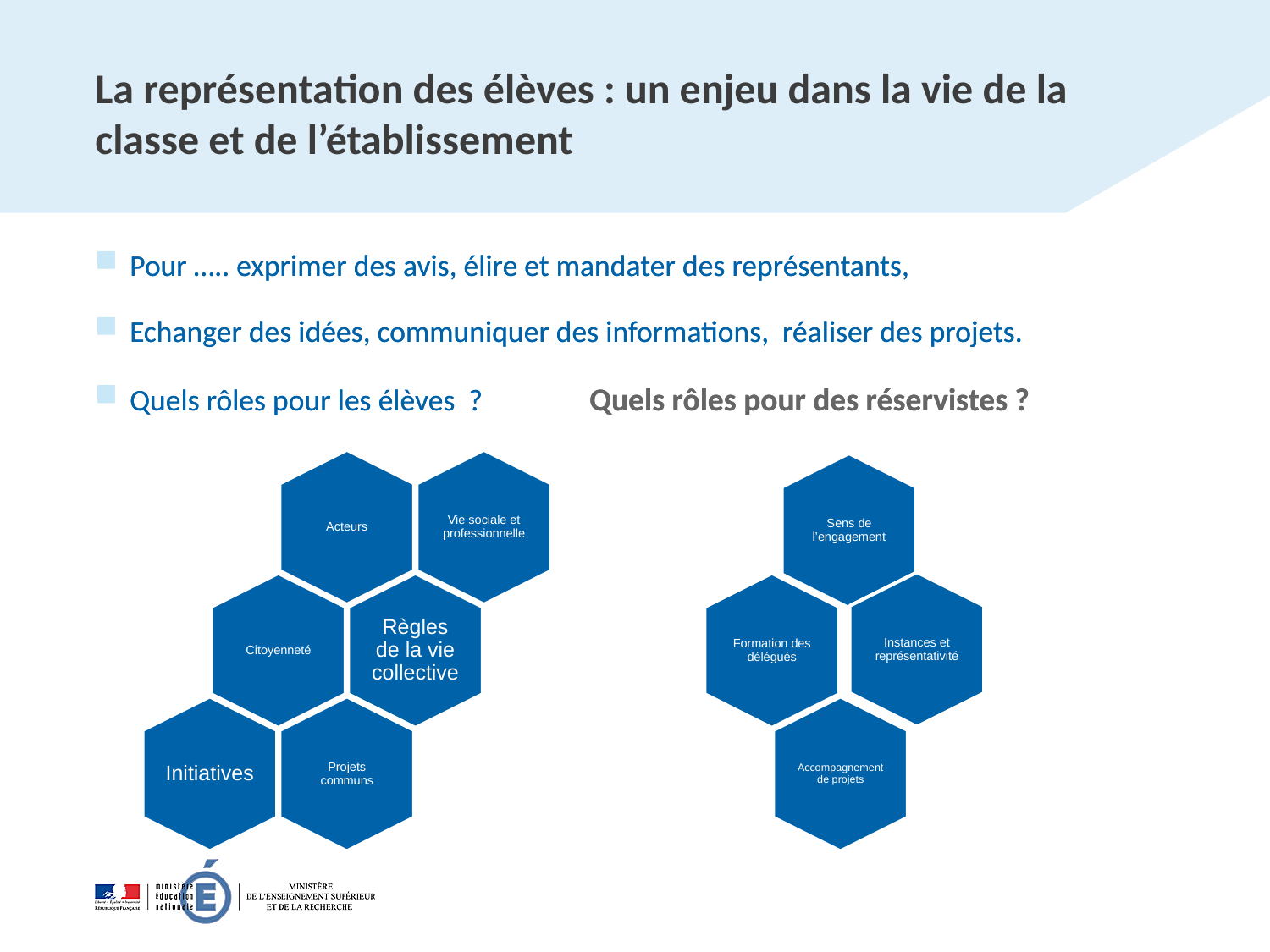

# La représentation des élèves : un enjeu dans la vie de la classe et de l’établissement
Pour ….. exprimer des avis, élire et mandater des représentants,
Echanger des idées, communiquer des informations,  réaliser des projets.
Quels rôles pour les élèves  ? 	           Quels rôles pour des réservistes ?
Pour ….. exprimer des avis, élire et mandater des représentants,
Echanger des idées, communiquer des informations,  réaliser des projets.
Quels rôles pour les élèves  ? 	           Quels rôles pour des réservistes ?
Acteurs
Vie sociale et professionnelle
Citoyenneté
Règles de la vie collective
Projets communs
Initiatives
Formation des délégués
Accompagnement de projets
Sens de l’engagement
Instances et représentativité